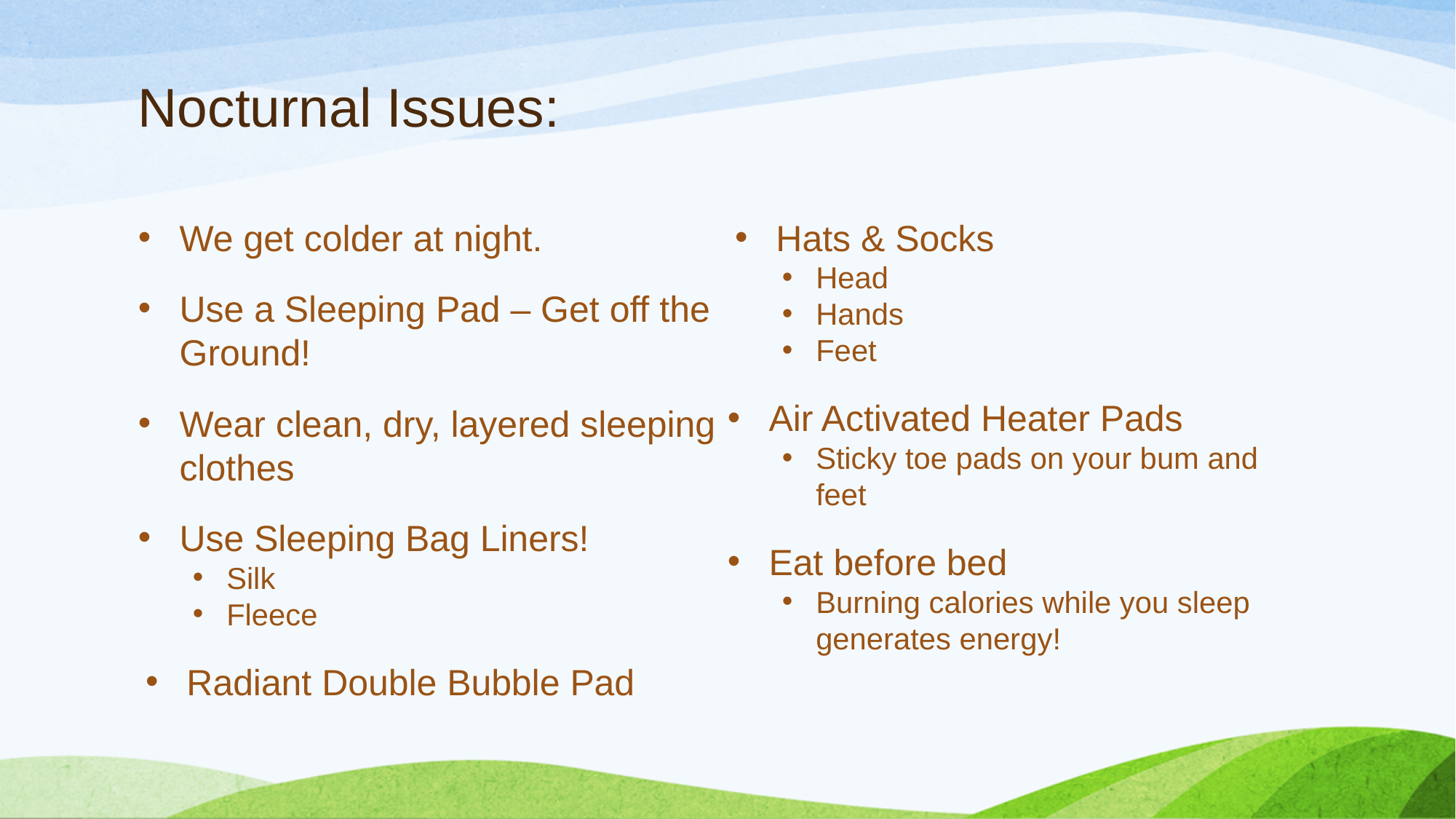

# Nocturnal Issues:
We get colder at night.
Use a Sleeping Pad – Get off the Ground!
Wear clean, dry, layered sleeping clothes
Use Sleeping Bag Liners!
Silk
Fleece
Radiant Double Bubble Pad
Hats & Socks
Head
Hands
Feet
Air Activated Heater Pads
Sticky toe pads on your bum and feet
Eat before bed
Burning calories while you sleep generates energy!